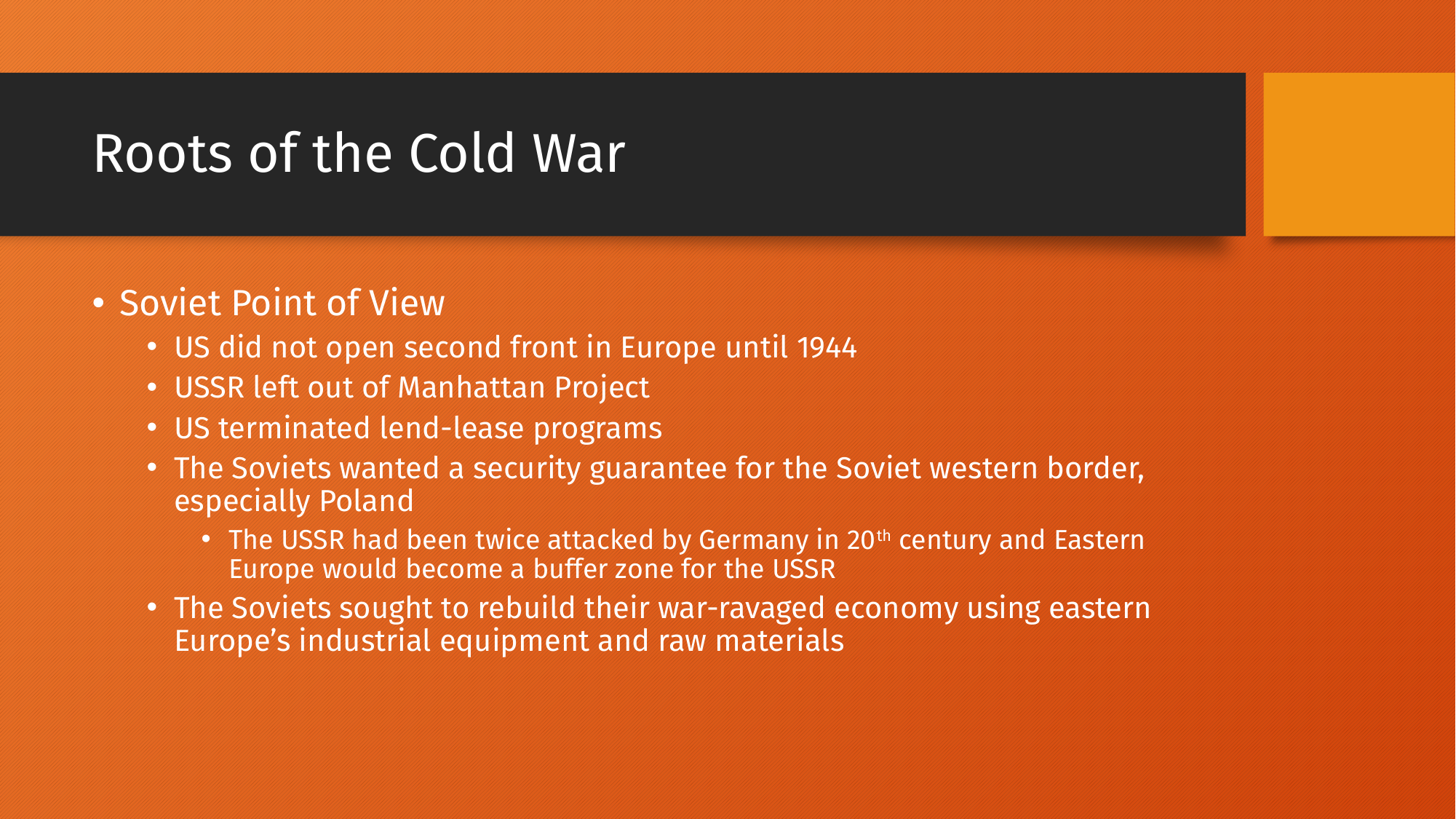

# Roots of the Cold War
Soviet Point of View
US did not open second front in Europe until 1944
USSR left out of Manhattan Project
US terminated lend-lease programs
The Soviets wanted a security guarantee for the Soviet western border, especially Poland
The USSR had been twice attacked by Germany in 20th century and Eastern Europe would become a buffer zone for the USSR
The Soviets sought to rebuild their war-ravaged economy using eastern Europe’s industrial equipment and raw materials